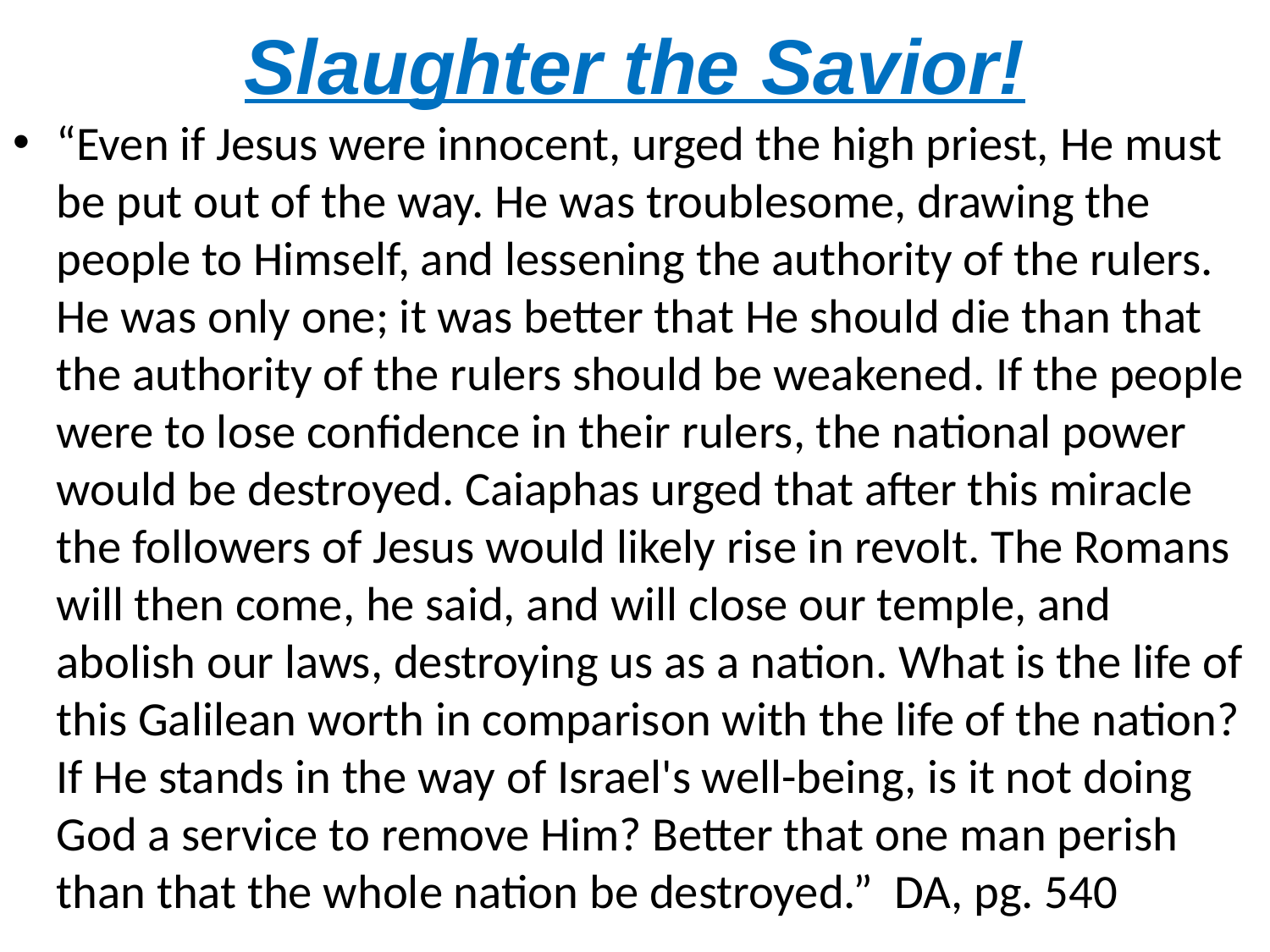

# Slaughter the Savior!
“Even if Jesus were innocent, urged the high priest, He must be put out of the way. He was troublesome, drawing the people to Himself, and lessening the authority of the rulers. He was only one; it was better that He should die than that the authority of the rulers should be weakened. If the people were to lose confidence in their rulers, the national power would be destroyed. Caiaphas urged that after this miracle the followers of Jesus would likely rise in revolt. The Romans will then come, he said, and will close our temple, and abolish our laws, destroying us as a nation. What is the life of this Galilean worth in comparison with the life of the nation? If He stands in the way of Israel's well-being, is it not doing God a service to remove Him? Better that one man perish than that the whole nation be destroyed.”  DA, pg. 540